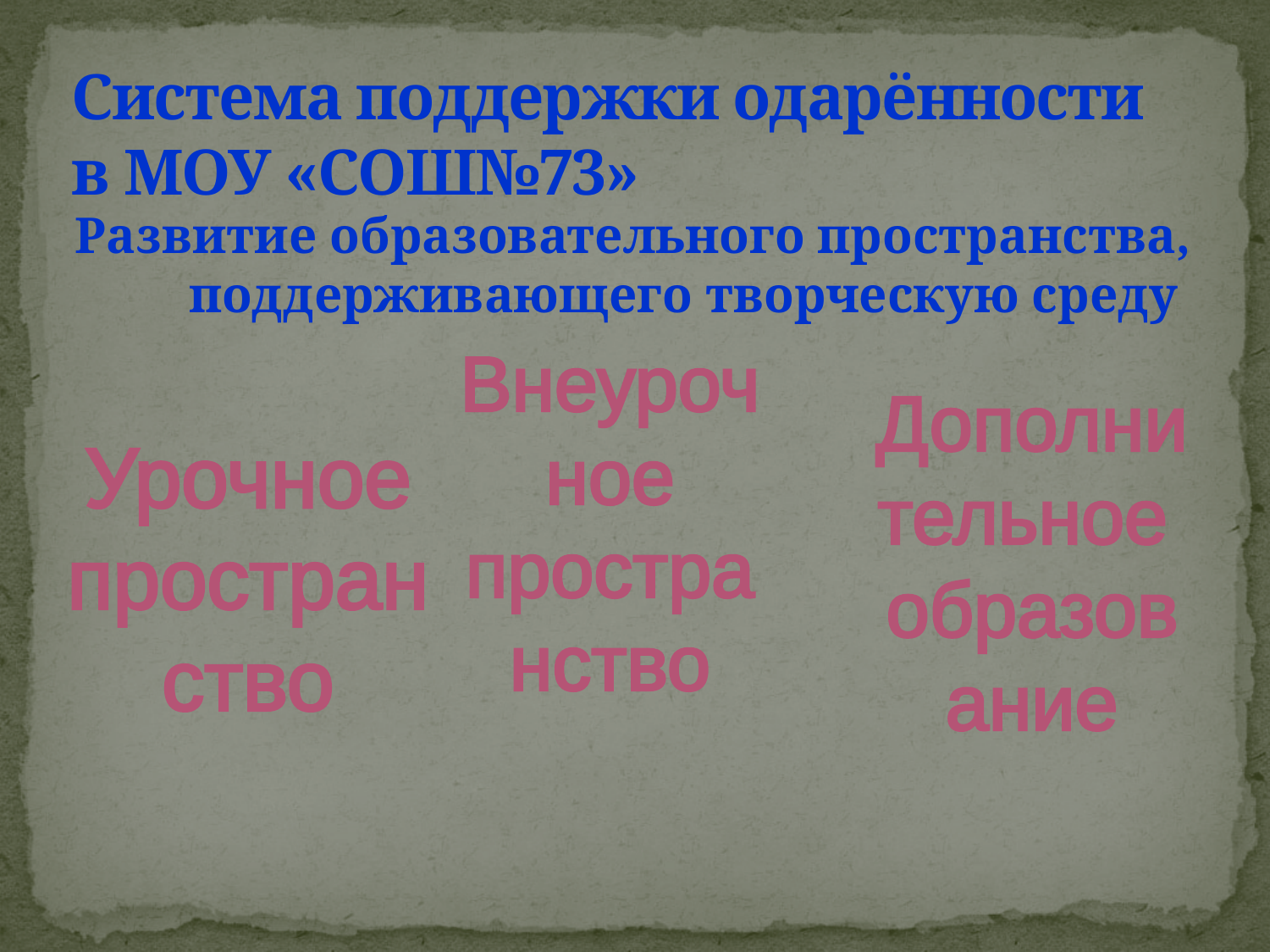

# Система поддержки одарённости в МОУ «СОШ№73»
 Развитие образовательного пространства,
	поддерживающего творческую среду
Внеурочное
пространство
Дополнительное
образование
Урочное
пространство